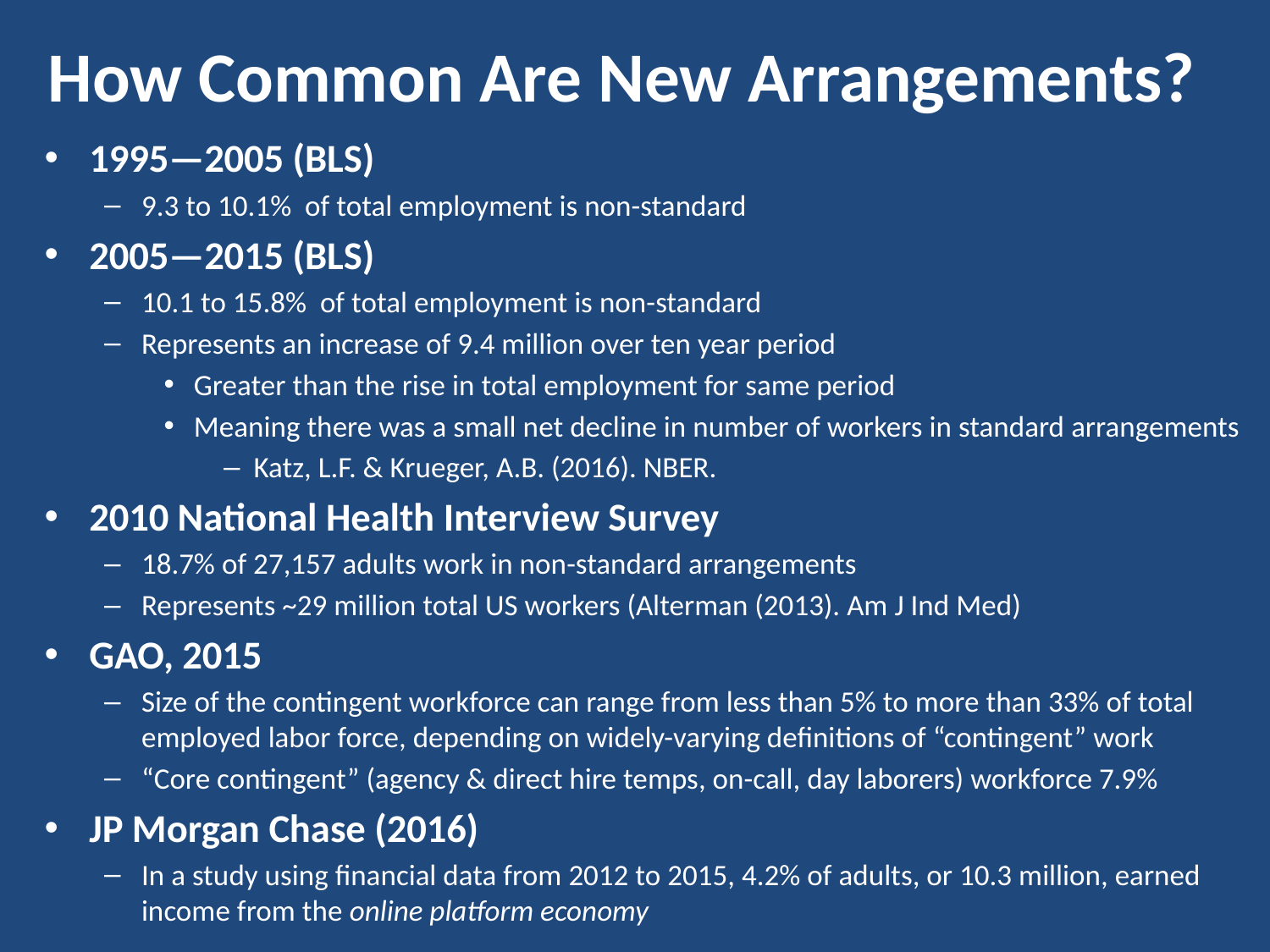

# How Common Are New Arrangements?
1995—2005 (BLS)
9.3 to 10.1%  of total employment is non-standard
2005—2015 (BLS)
10.1 to 15.8%  of total employment is non-standard
Represents an increase of 9.4 million over ten year period
Greater than the rise in total employment for same period
Meaning there was a small net decline in number of workers in standard arrangements
Katz, L.F. & Krueger, A.B. (2016). NBER.
2010 National Health Interview Survey
18.7% of 27,157 adults work in non-standard arrangements
Represents ~29 million total US workers (Alterman (2013). Am J Ind Med)
GAO, 2015
Size of the contingent workforce can range from less than 5% to more than 33% of total employed labor force, depending on widely-varying definitions of “contingent” work
“Core contingent” (agency & direct hire temps, on-call, day laborers) workforce 7.9%
JP Morgan Chase (2016)
In a study using financial data from 2012 to 2015, 4.2% of adults, or 10.3 million, earned income from the online platform economy